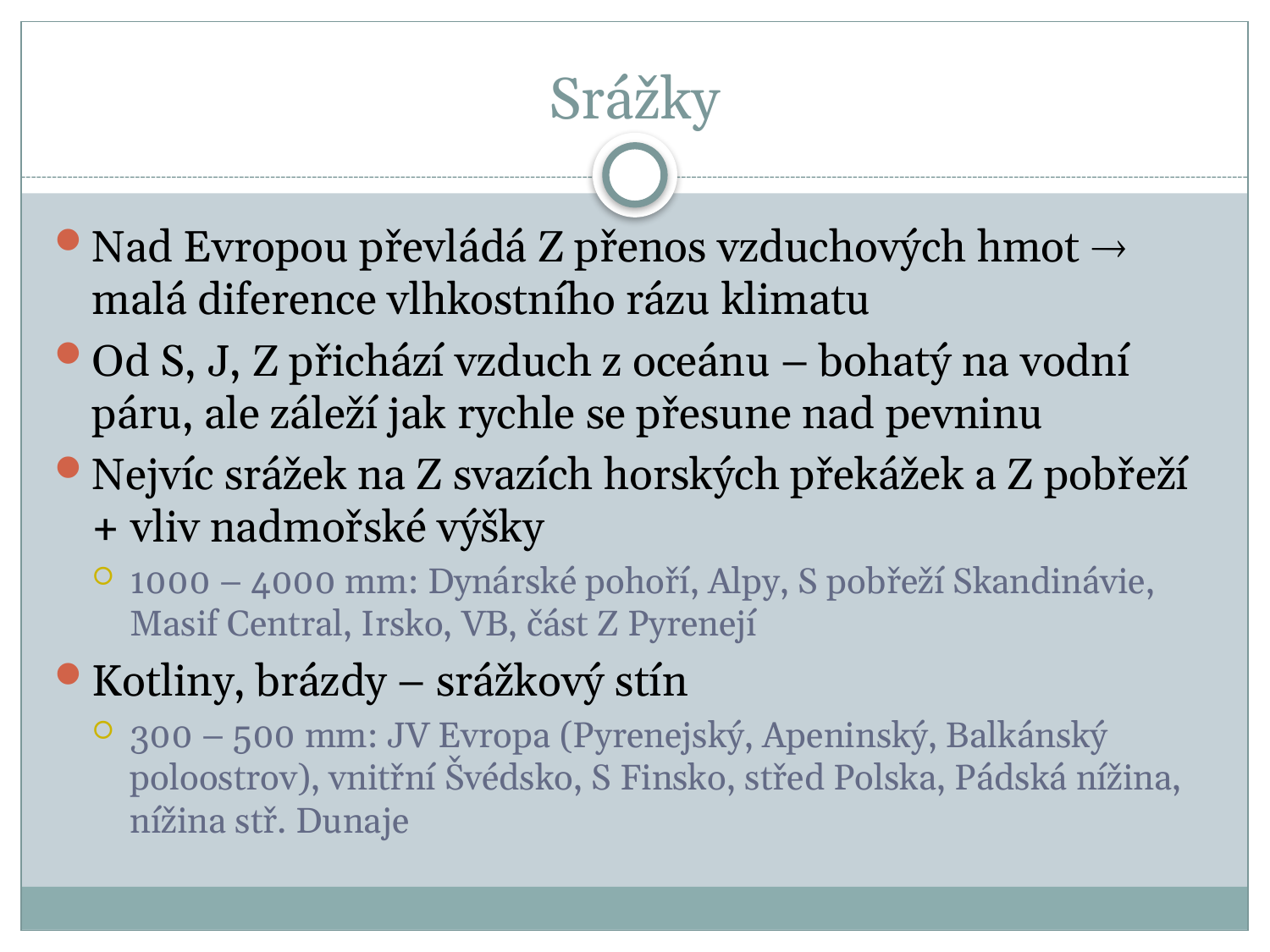

# Srážky
Nad Evropou převládá Z přenos vzduchových hmot → malá diference vlhkostního rázu klimatu
Od S, J, Z přichází vzduch z oceánu – bohatý na vodní páru, ale záleží jak rychle se přesune nad pevninu
Nejvíc srážek na Z svazích horských překážek a Z pobřeží  + vliv nadmořské výšky
1000 – 4000 mm: Dynárské pohoří, Alpy, S pobřeží Skandinávie, Masif Central, Irsko, VB, část Z Pyrenejí
Kotliny, brázdy – srážkový stín
300 – 500 mm: JV Evropa (Pyrenejský, Apeninský, Balkánský poloostrov), vnitřní Švédsko, S Finsko, střed Polska, Pádská nížina, nížina stř. Dunaje